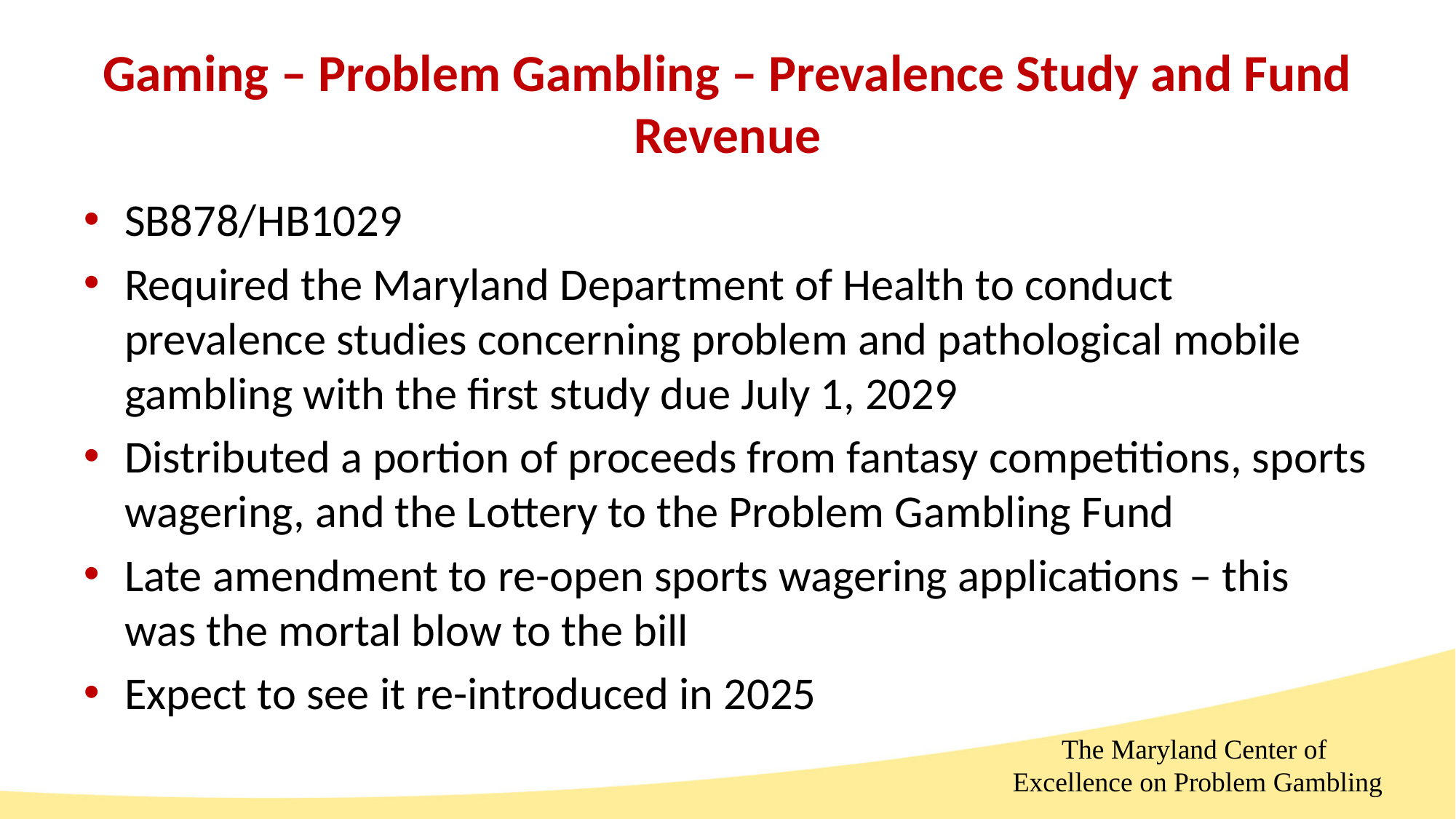

# Gaming – Problem Gambling – Prevalence Study and Fund Revenue
SB878/HB1029
Required the Maryland Department of Health to conduct prevalence studies concerning problem and pathological mobile gambling with the first study due July 1, 2029
Distributed a portion of proceeds from fantasy competitions, sports wagering, and the Lottery to the Problem Gambling Fund
Late amendment to re-open sports wagering applications – this was the mortal blow to the bill
Expect to see it re-introduced in 2025